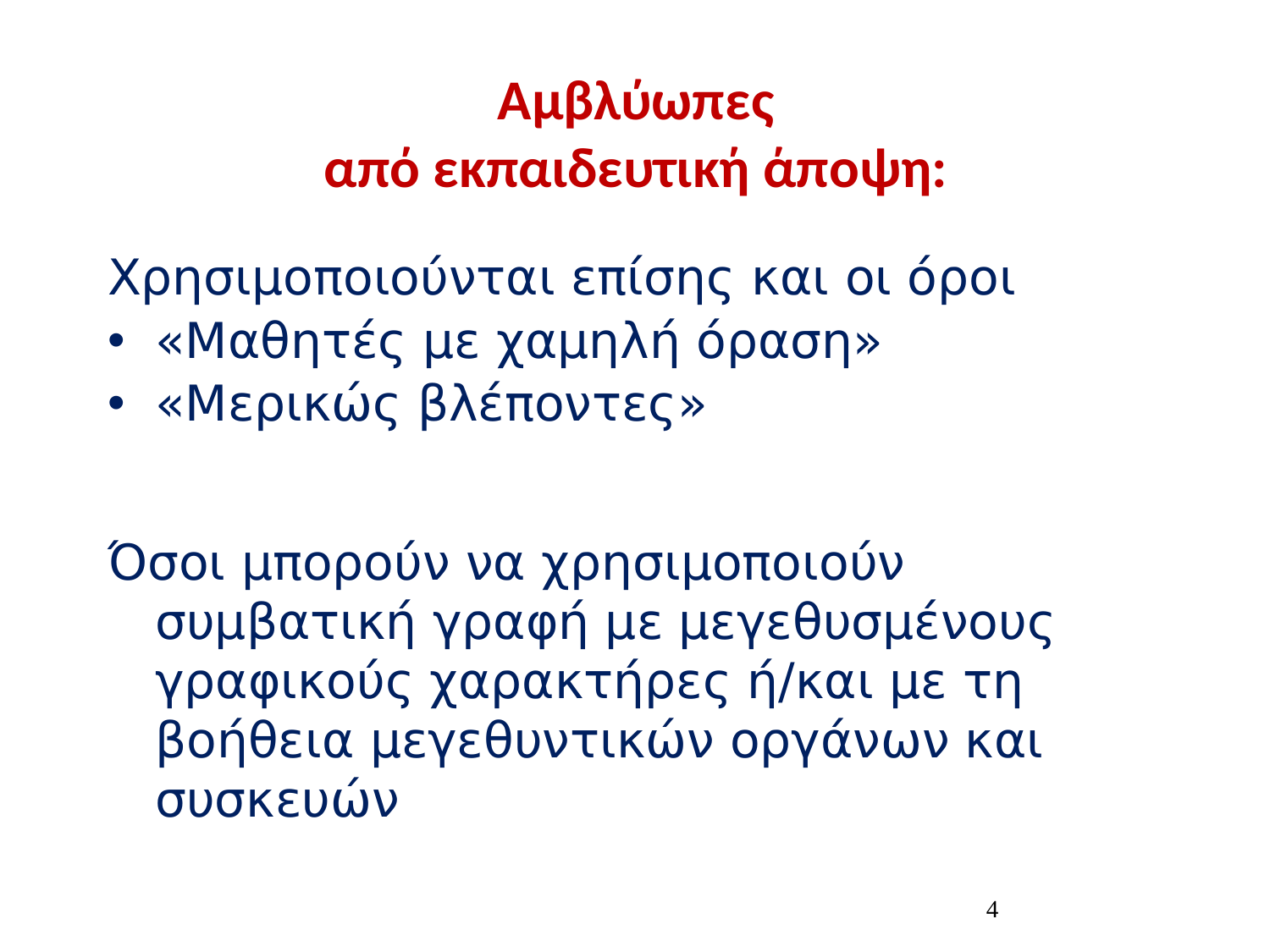

# Αμβλύωπες από εκπαιδευτική άποψη:
Χρησιμοποιούνται επίσης και οι όροι
«Μαθητές με χαμηλή όραση»
«Μερικώς βλέποντες»

Όσοι μπορούν να χρησιμοποιούν συμβατική γραφή με μεγεθυσμένους γραφικούς χαρακτήρες ή/και με τη βοήθεια μεγεθυντικών οργάνων και συσκευών
4